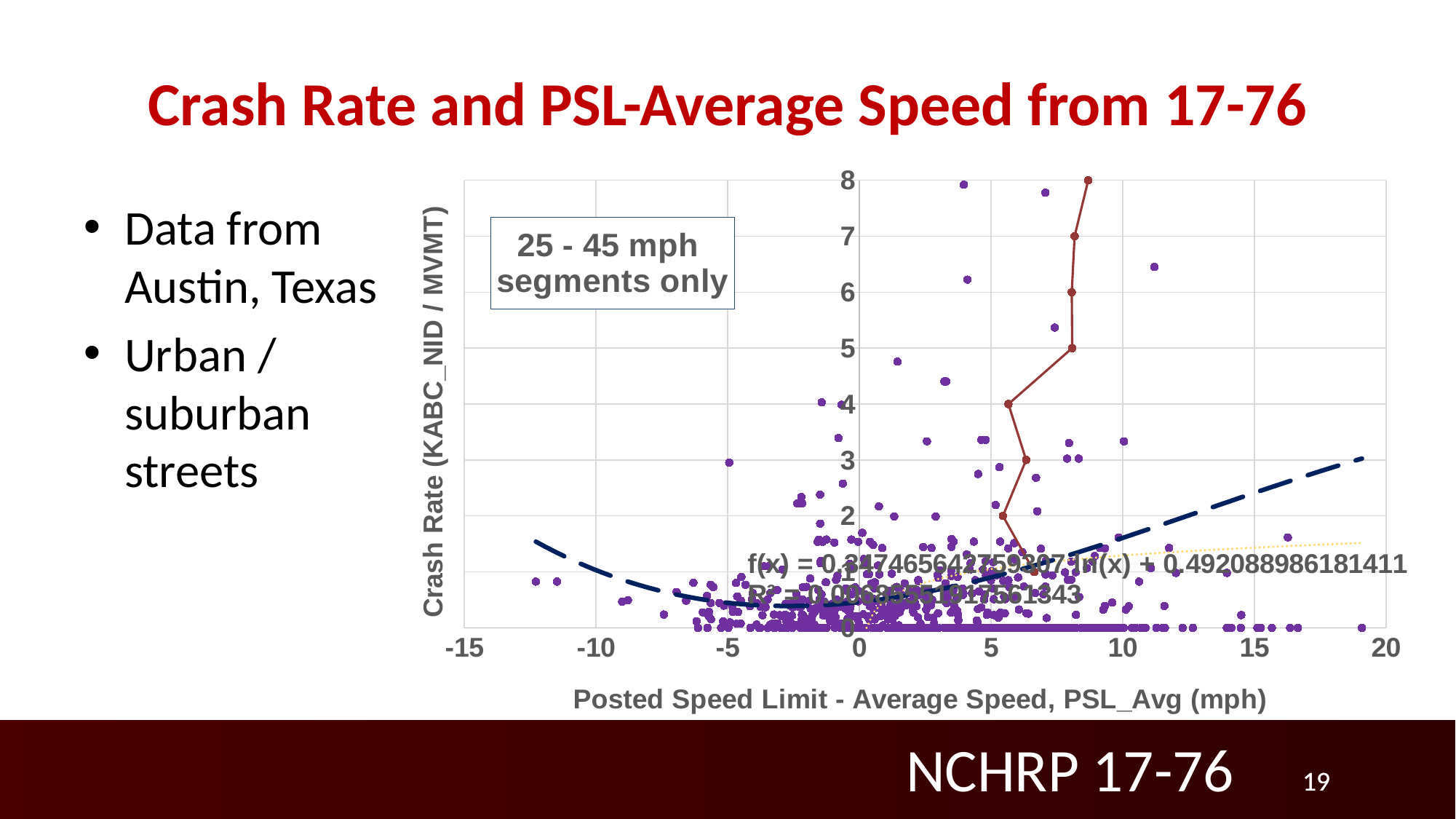

# Crash Rate and PSL-Average Speed from 17-76

### Chart: 25 - 45 mph
segments only

| Category | S85_Avg | Bike1yes | Curb1yes | DUMPBoth | Horz1tan | MedWidth | NSigInt | PedAuto | PdCr1yes | RoadSurf | ScZn1yes | SdWk1yes | Park1yes | Vol_Day | Len_mi | LnVol | LnLen | BegITLeg | EndITLeg | Median2 | OnStPk2 | Develop2 | RU_F_2 | RU_F_3 | ID | Vol_1000 | SideWalkAndOn-StreetParking | ALLCrash/VMT |
|---|---|---|---|---|---|---|---|---|---|---|---|---|---|---|---|---|---|---|---|---|---|---|---|---|---|---|---|---|
Data from Austin, Texas
Urban / suburban streets